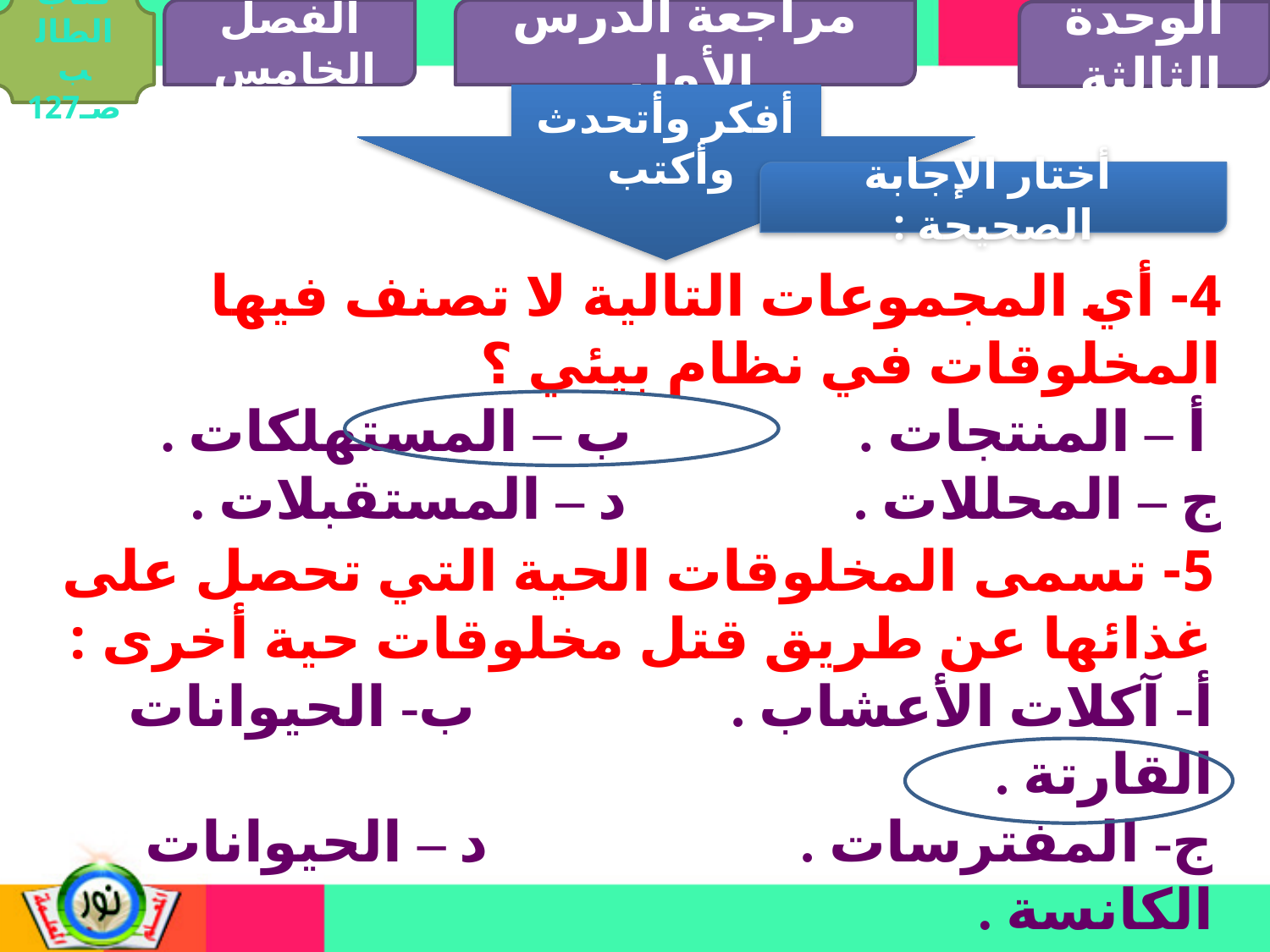

الفصل الخامس
مراجعة الدرس الأول
كتاب الطالب صـ127
الوحدة الثالثة
أفكر وأتحدث وأكتب
 أختار الإجابة الصحيحة :
4- أي المجموعات التالية لا تصنف فيها المخلوقات في نظام بيئي ؟
 أ – المنتجات .                ب – المستهلكات .
ج – المحللات .                د – المستقبلات .

5- تسمى المخلوقات الحية التي تحصل على غذائها عن طريق قتل مخلوقات حية أخرى :
أ- آكلات الأعشاب .                  ب- الحيوانات القارتة .
ج- المفترسات .                      د – الحيوانات الكانسة .